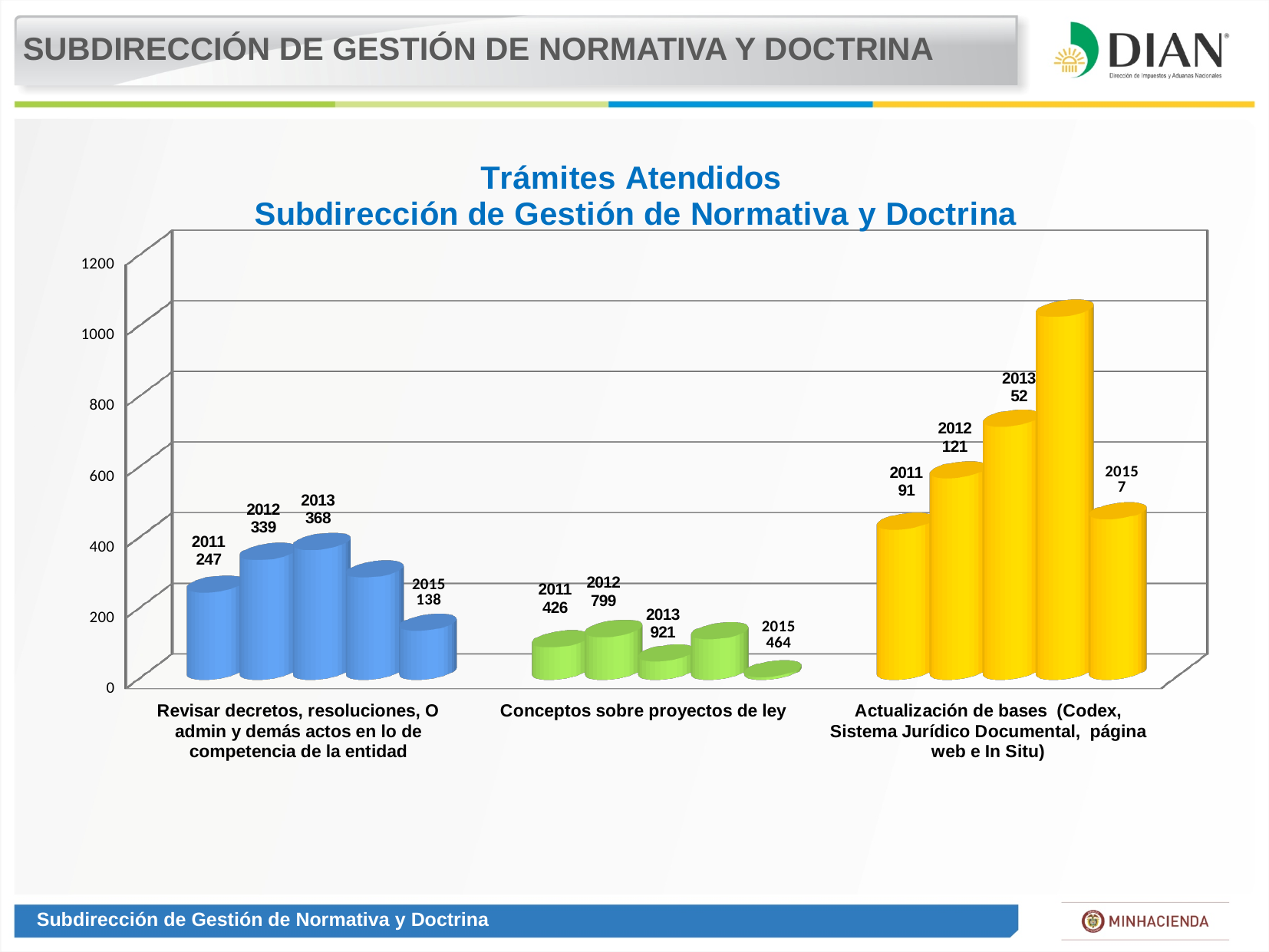

SUBDIRECCIÓN DE GESTIÓN DE NORMATIVA Y DOCTRINA

[unsupported chart]

Subdirección de Gestión de Normativa y Doctrina